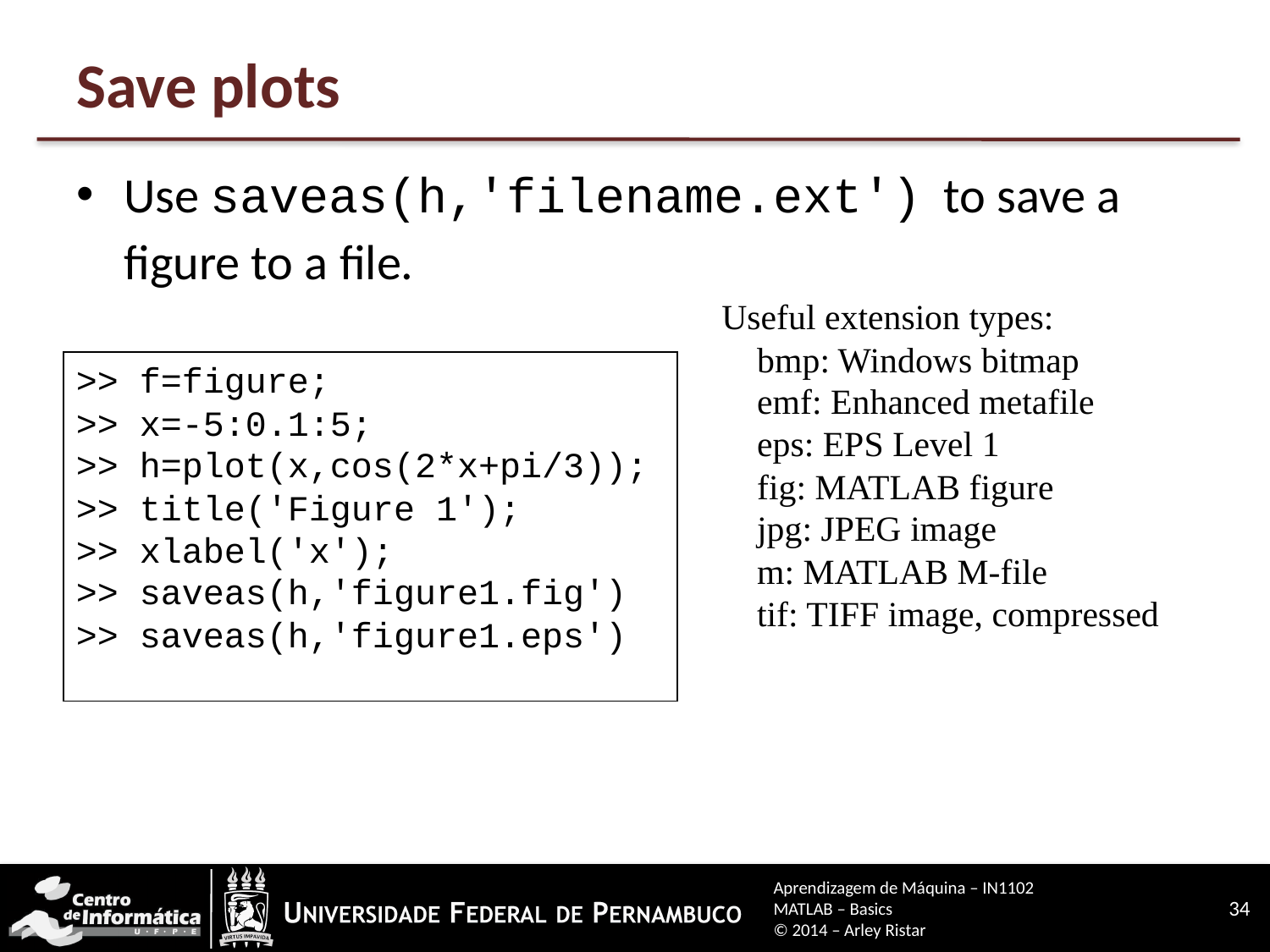

# Save plots
Use saveas(h,'filename.ext')  to save a figure to a file.
Useful extension types:
    bmp: Windows bitmap
    emf: Enhanced metafile
    eps: EPS Level 1
    fig: MATLAB figure
    jpg: JPEG image
    m: MATLAB M-file
    tif: TIFF image, compressed
>> f=figure;
>> x=-5:0.1:5;
>> h=plot(x,cos(2*x+pi/3));
>> title('Figure 1');
>> xlabel('x');
>> saveas(h,'figure1.fig')
>> saveas(h,'figure1.eps')

Aprendizagem de Máquina – IN1102
MATLAB – Basics
© 2014 – Arley Ristar
34